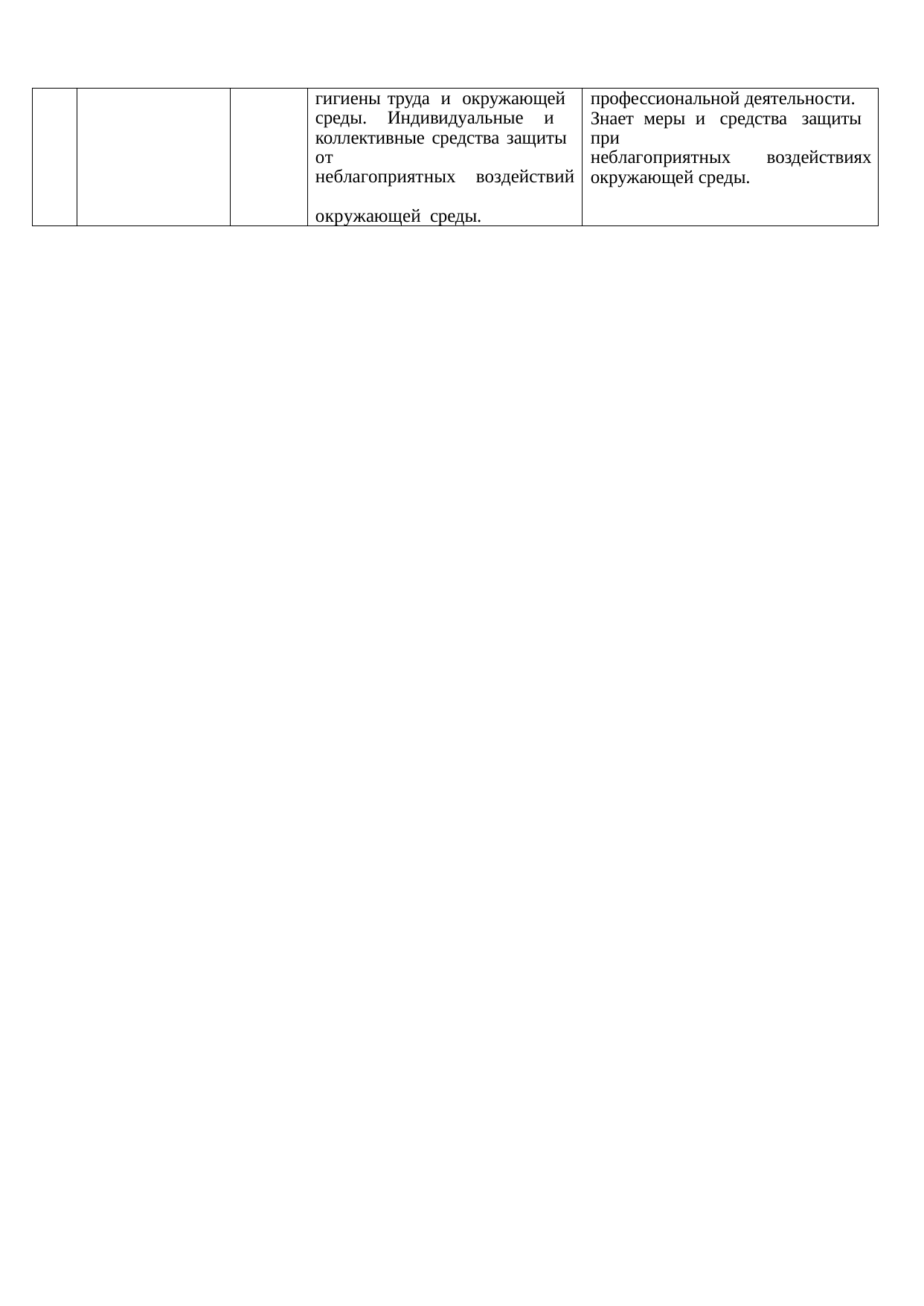

|  |  |  | гигиены труда и окружающей среды. Индивидуальные и коллективные средства защиты от неблагоприятных воздействий окружающей среды. | профессиональной деятельности. Знает меры и средства защиты при неблагоприятных воздействиях окружающей среды. |
| --- | --- | --- | --- | --- |